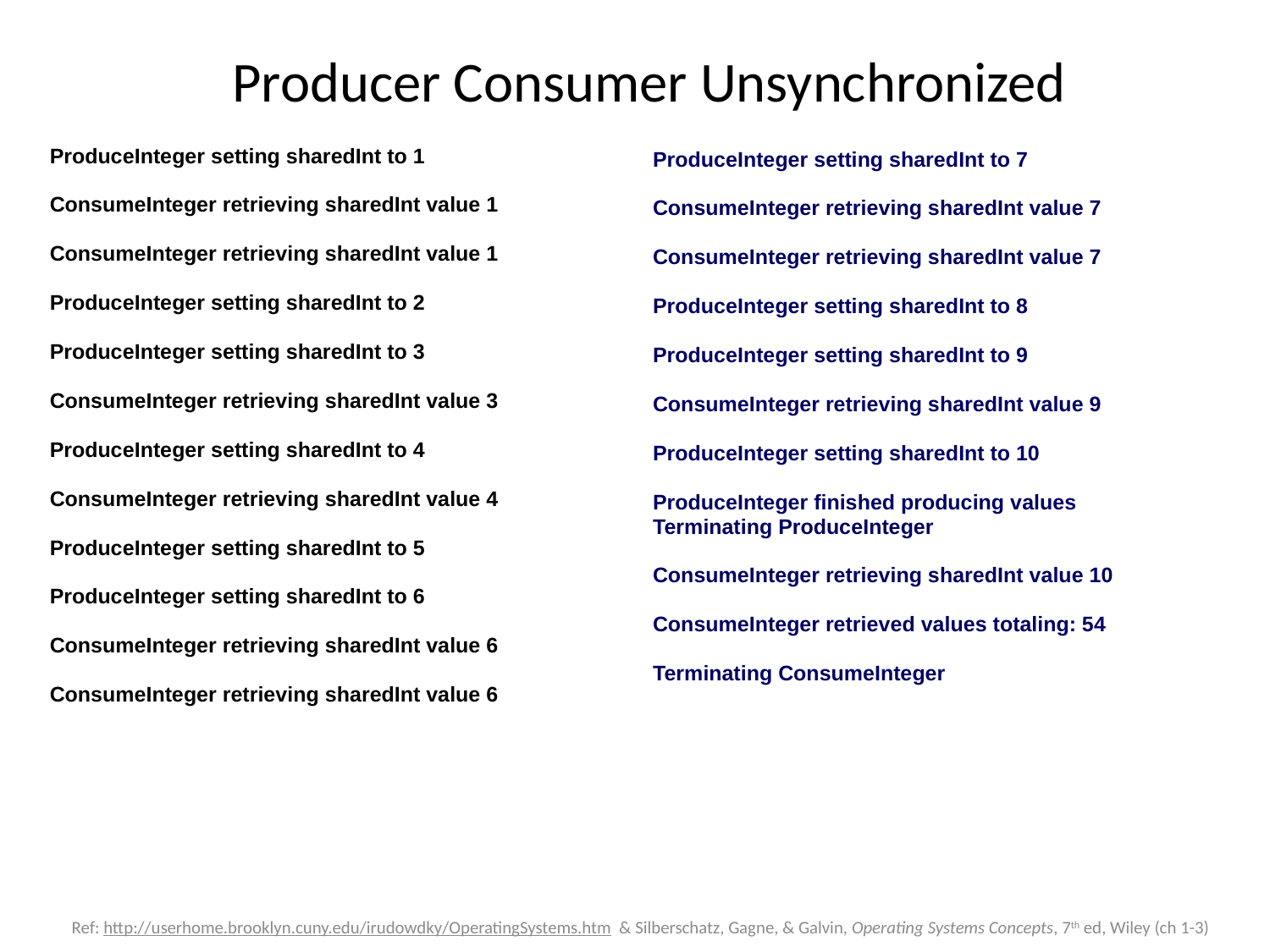

# Producer Consumer Unsynchronized
ProduceInteger setting sharedInt to 1

ConsumeInteger retrieving sharedInt value 1

ConsumeInteger retrieving sharedInt value 1

ProduceInteger setting sharedInt to 2

ProduceInteger setting sharedInt to 3

ConsumeInteger retrieving sharedInt value 3

ProduceInteger setting sharedInt to 4

ConsumeInteger retrieving sharedInt value 4

ProduceInteger setting sharedInt to 5

ProduceInteger setting sharedInt to 6

ConsumeInteger retrieving sharedInt value 6

ConsumeInteger retrieving sharedInt value 6

ProduceInteger setting sharedInt to 7

ConsumeInteger retrieving sharedInt value 7

ConsumeInteger retrieving sharedInt value 7

ProduceInteger setting sharedInt to 8

ProduceInteger setting sharedInt to 9

ConsumeInteger retrieving sharedInt value 9

ProduceInteger setting sharedInt to 10

ProduceInteger finished producing values
Terminating ProduceInteger

ConsumeInteger retrieving sharedInt value 10

ConsumeInteger retrieved values totaling: 54

Terminating ConsumeInteger

Ref: http://userhome.brooklyn.cuny.edu/irudowdky/OperatingSystems.htm  & Silberschatz, Gagne, & Galvin, Operating Systems Concepts, 7th ed, Wiley (ch 1-3)